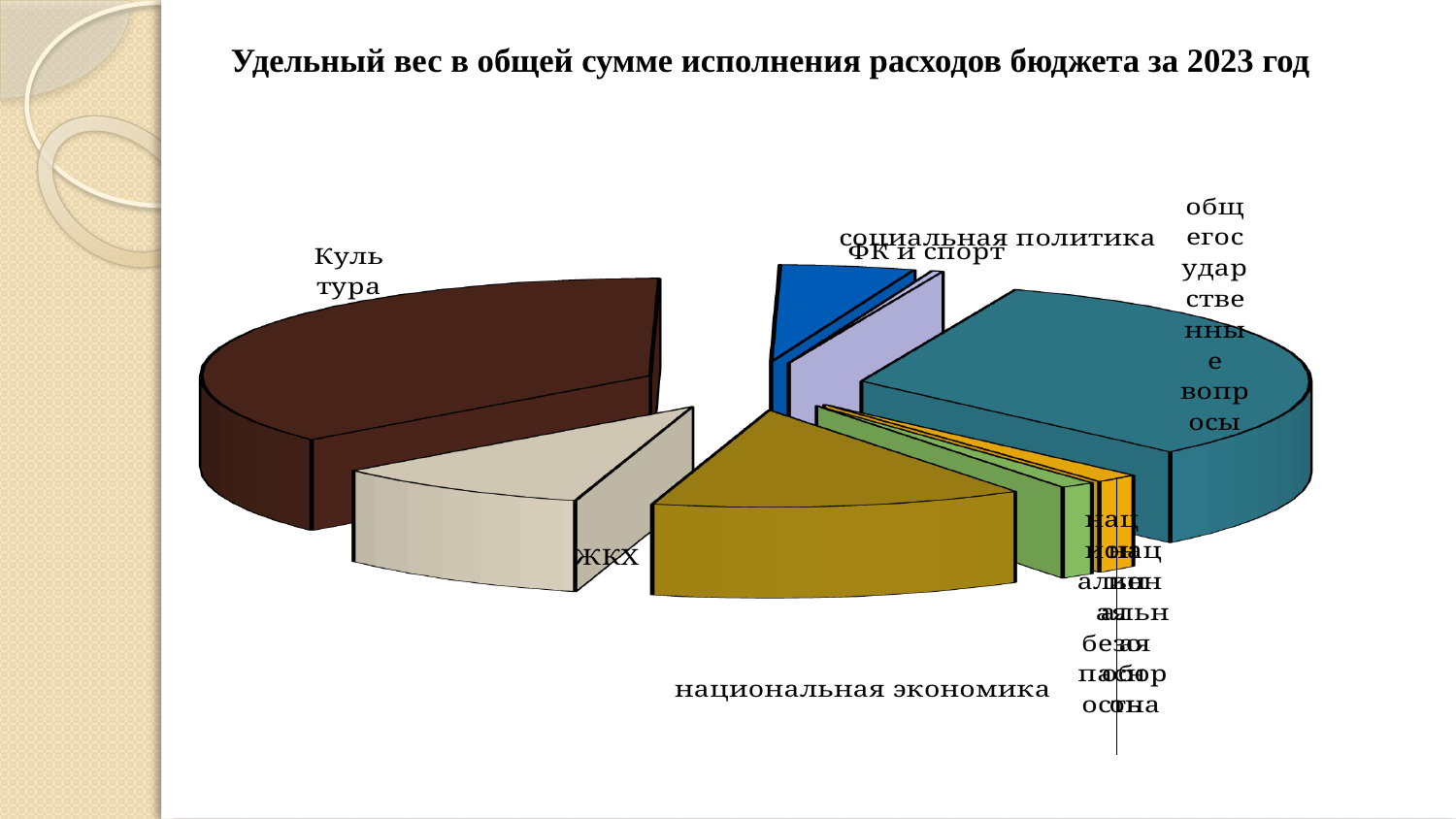

# Удельный вес в общей сумме исполнения расходов бюджета за 2023 год

[unsupported chart]